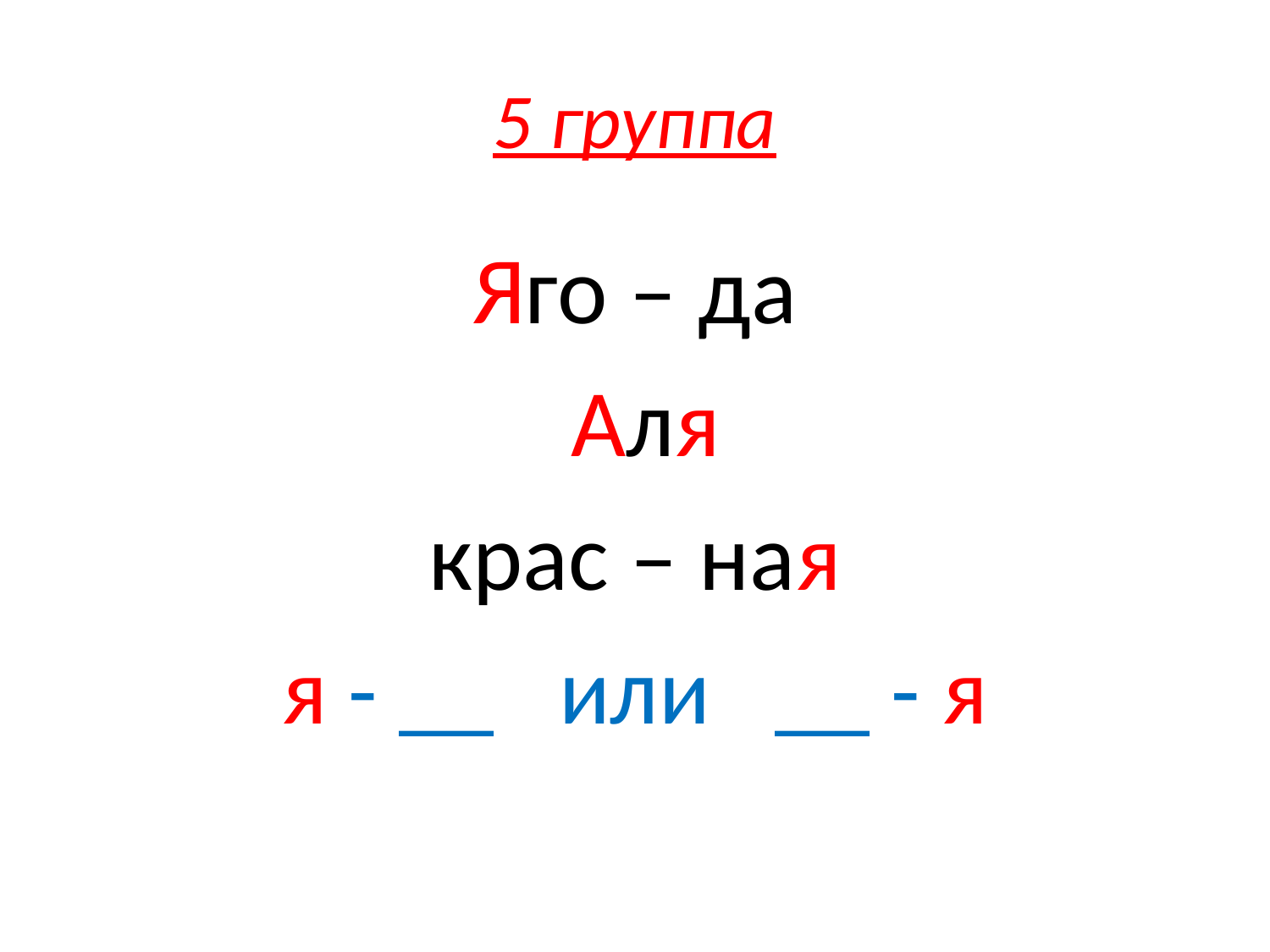

# 5 группа
 Яго – да
 Аля
 крас – ная
я - __   или   __ - я